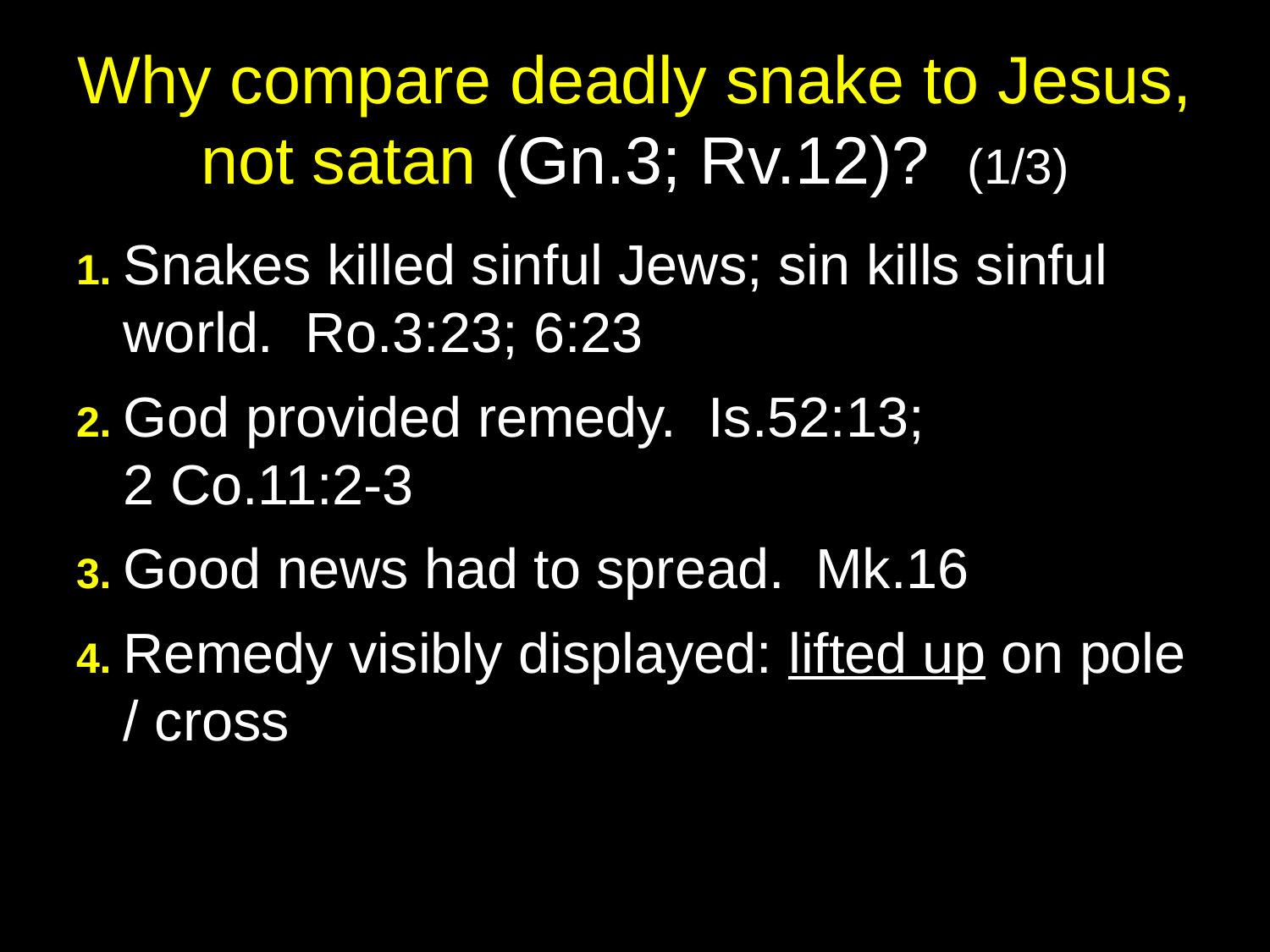

# Why compare deadly snake to Jesus, not satan (Gn.3; Rv.12)?  (1/3)
1. Snakes killed sinful Jews; sin kills sinful world.  Ro.3:23; 6:23
2. God provided remedy.  Is.52:13;
2 Co.11:2-3
3. Good news had to spread.  Mk.16
4. Remedy visibly displayed: lifted up on pole / cross